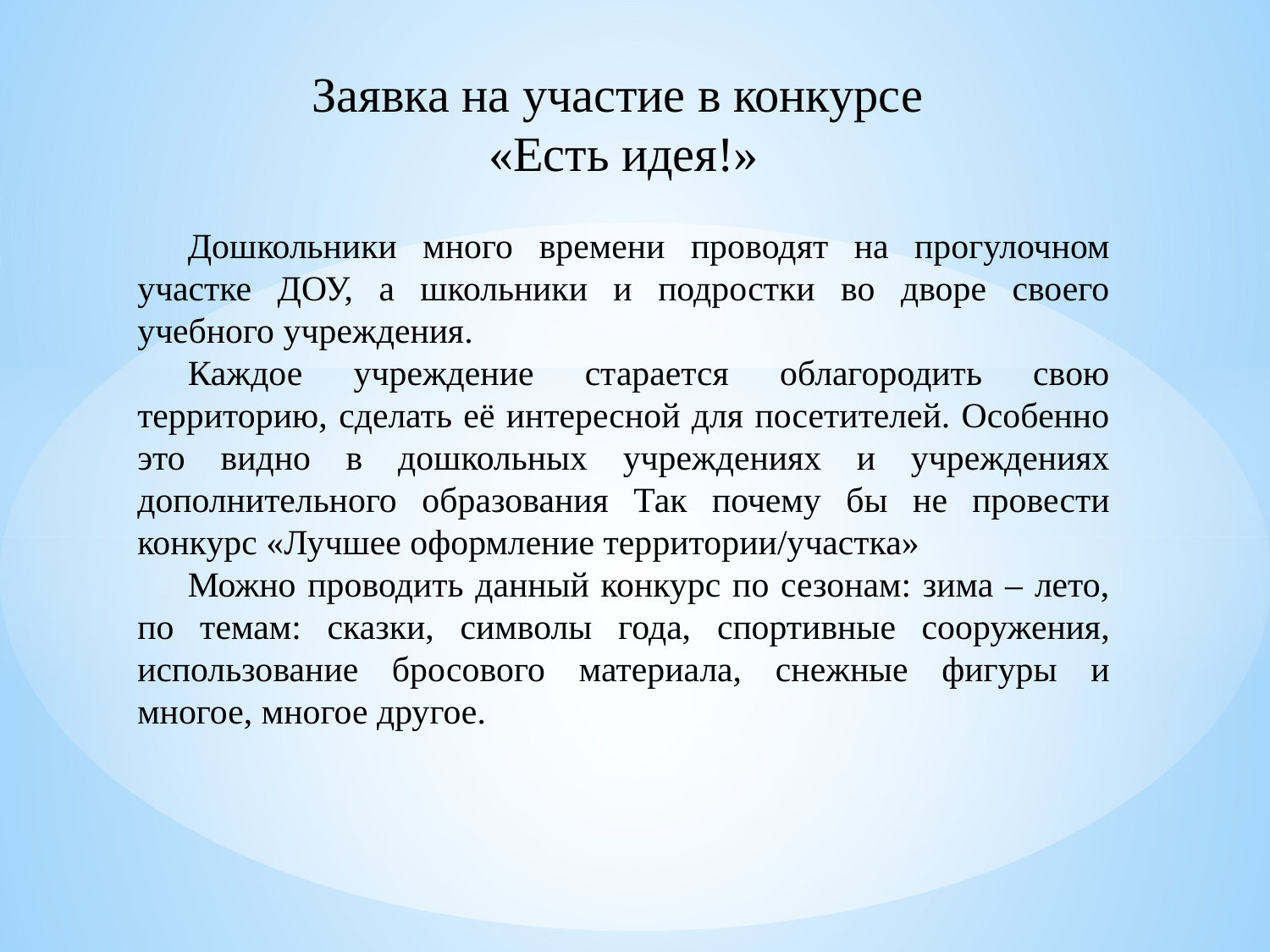

Заявка на участие в конкурсе
«Есть идея!»

Дошкольники много времени проводят на прогулочном участке ДОУ, а школьники и подростки во дворе своего учебного учреждения.
Каждое учреждение старается облагородить свою территорию, сделать её интересной для посетителей. Особенно это видно в дошкольных учреждениях и учреждениях дополнительного образования Так почему бы не провести конкурс «Лучшее оформление территории/участка»
Можно проводить данный конкурс по сезонам: зима – лето, по темам: сказки, символы года, спортивные сооружения, использование бросового материала, снежные фигуры и многое, многое другое.